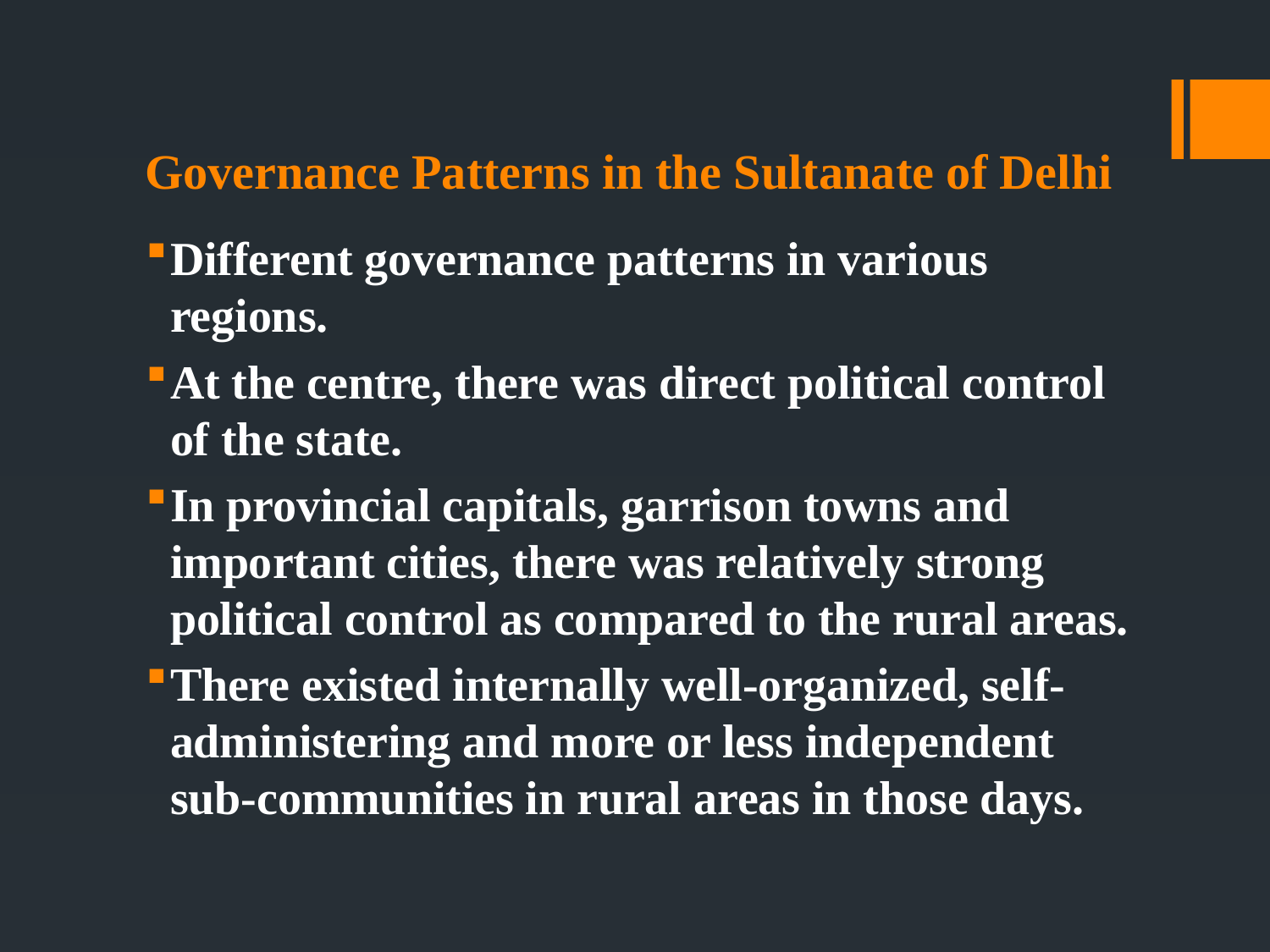

# Governance Patterns in the Sultanate of Delhi
Different governance patterns in various regions.
At the centre, there was direct political control of the state.
In provincial capitals, garrison towns and important cities, there was relatively strong political control as compared to the rural areas.
There existed internally well-organized, self-administering and more or less independent sub-communities in rural areas in those days.